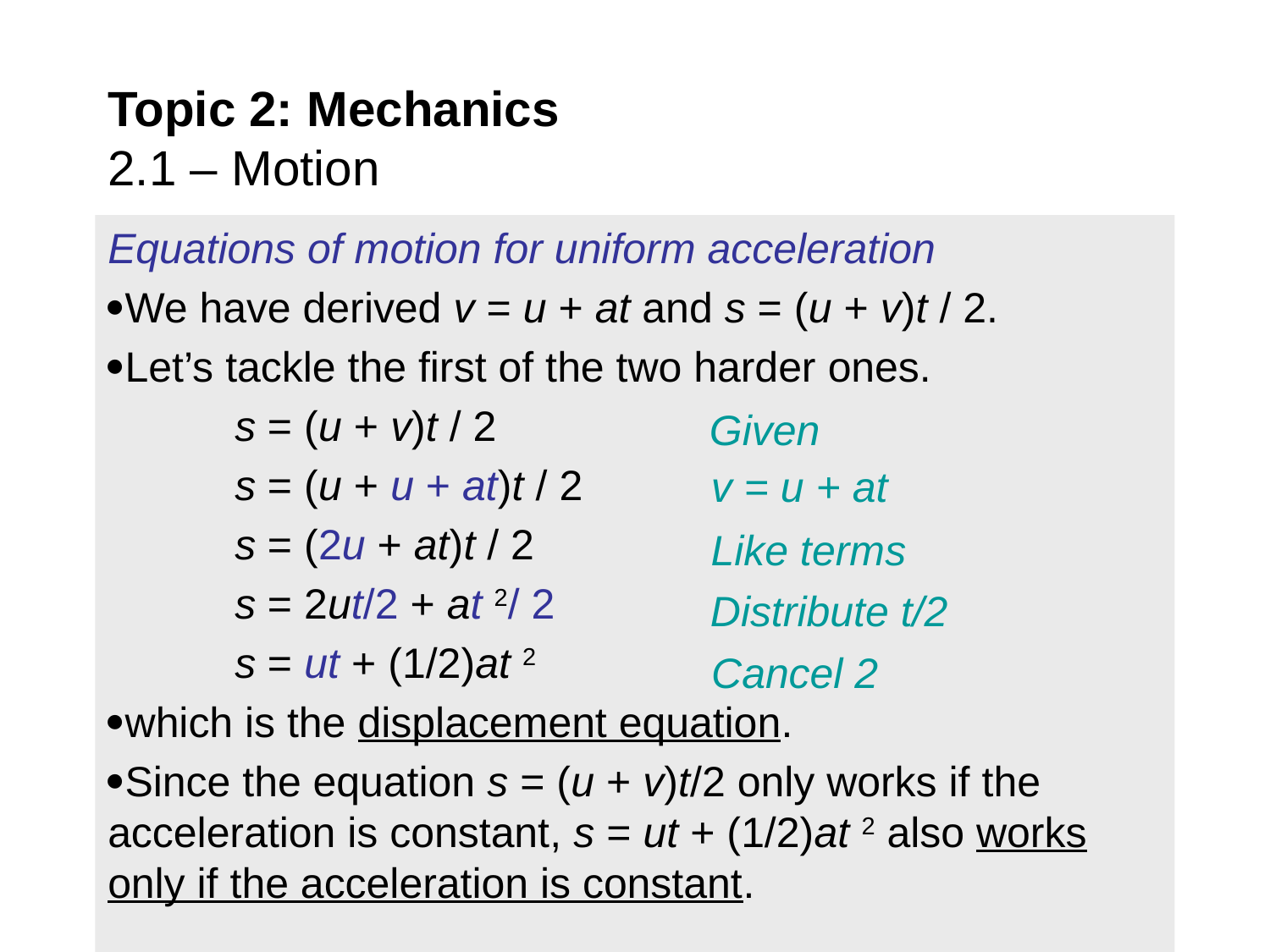

# Topic 2: Mechanics 2.1 – Motion
Equations of motion for uniform acceleration
•We have derived v = u + at and s = (u + v)t / 2.
•Let’s tackle the first of the two harder ones.
	s = (u + v)t / 2
      	s = (u + u + at)t / 2
      	s = (2u + at)t / 2
      	s = 2ut/2 + at 2/ 2
      	s = ut + (1/2)at 2
•which is the displacement equation.
•Since the equation s = (u + v)t/2 only works if the acceleration is constant, s = ut + (1/2)at 2 also works only if the acceleration is constant.
Given
v = u + at
Like terms
Distribute t/2
Cancel 2